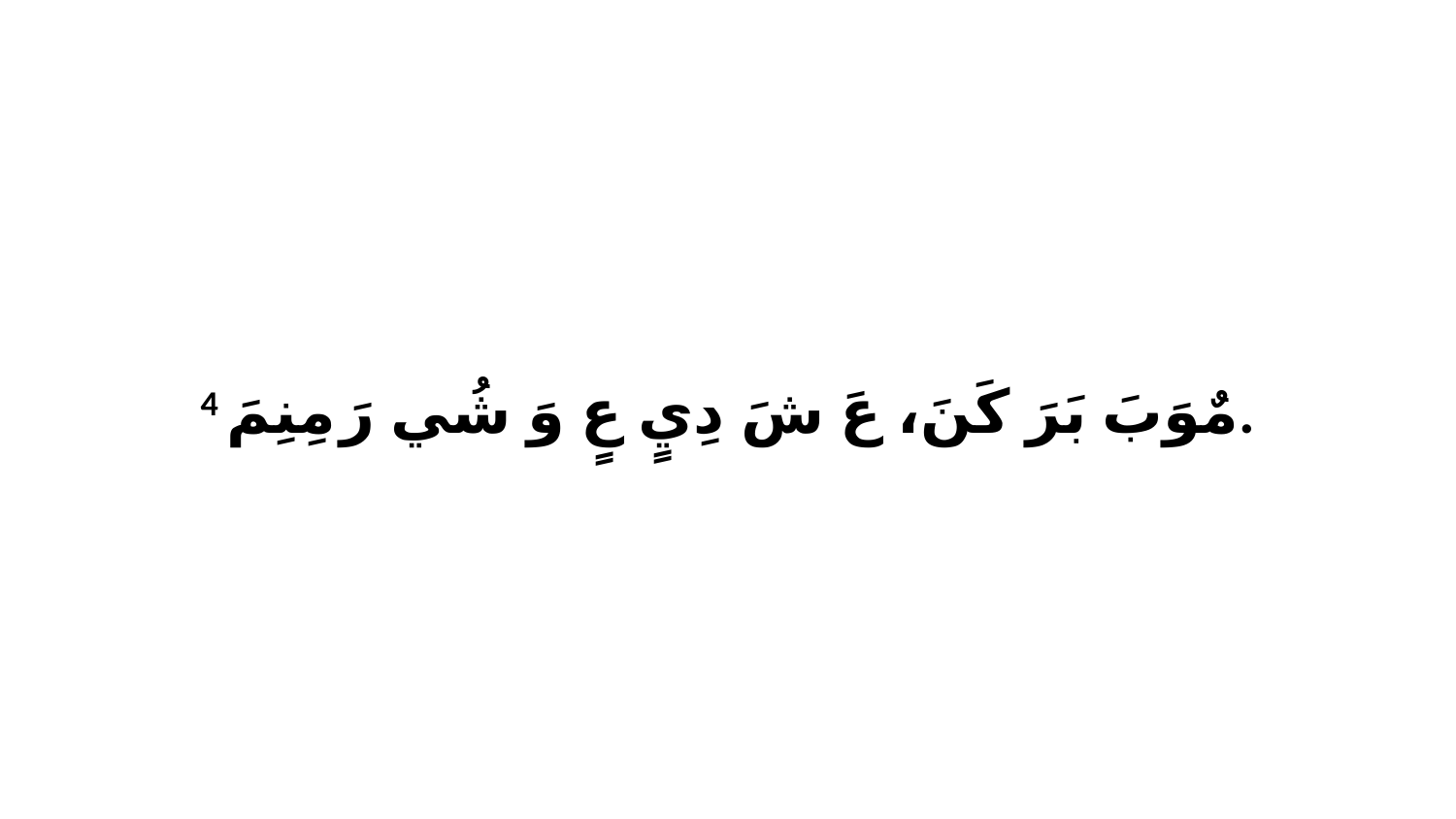

4 مٌوَبَ بَرَ كَنَ، عَ شَ دِيٍ عٍ وَ شُي رَ مِنِمَ.